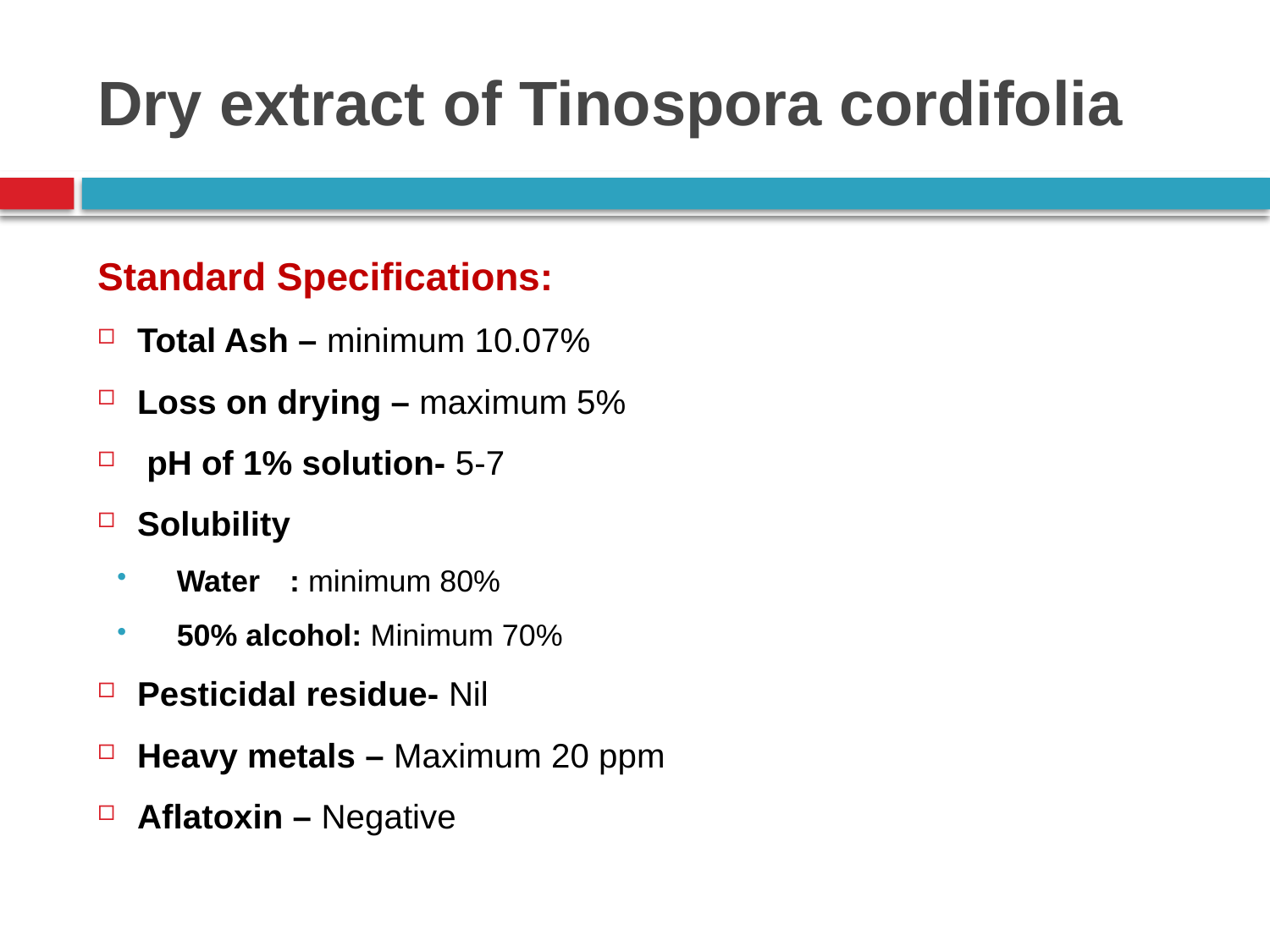

# Dry extract of Tinospora cordifolia
Standard Specifications:
Total Ash – minimum 10.07%
Loss on drying – maximum 5%
 pH of 1% solution- 5-7
Solubility
Water	   : minimum 80%
50% alcohol: Minimum 70%
Pesticidal residue- Nil
Heavy metals – Maximum 20 ppm
Aflatoxin – Negative